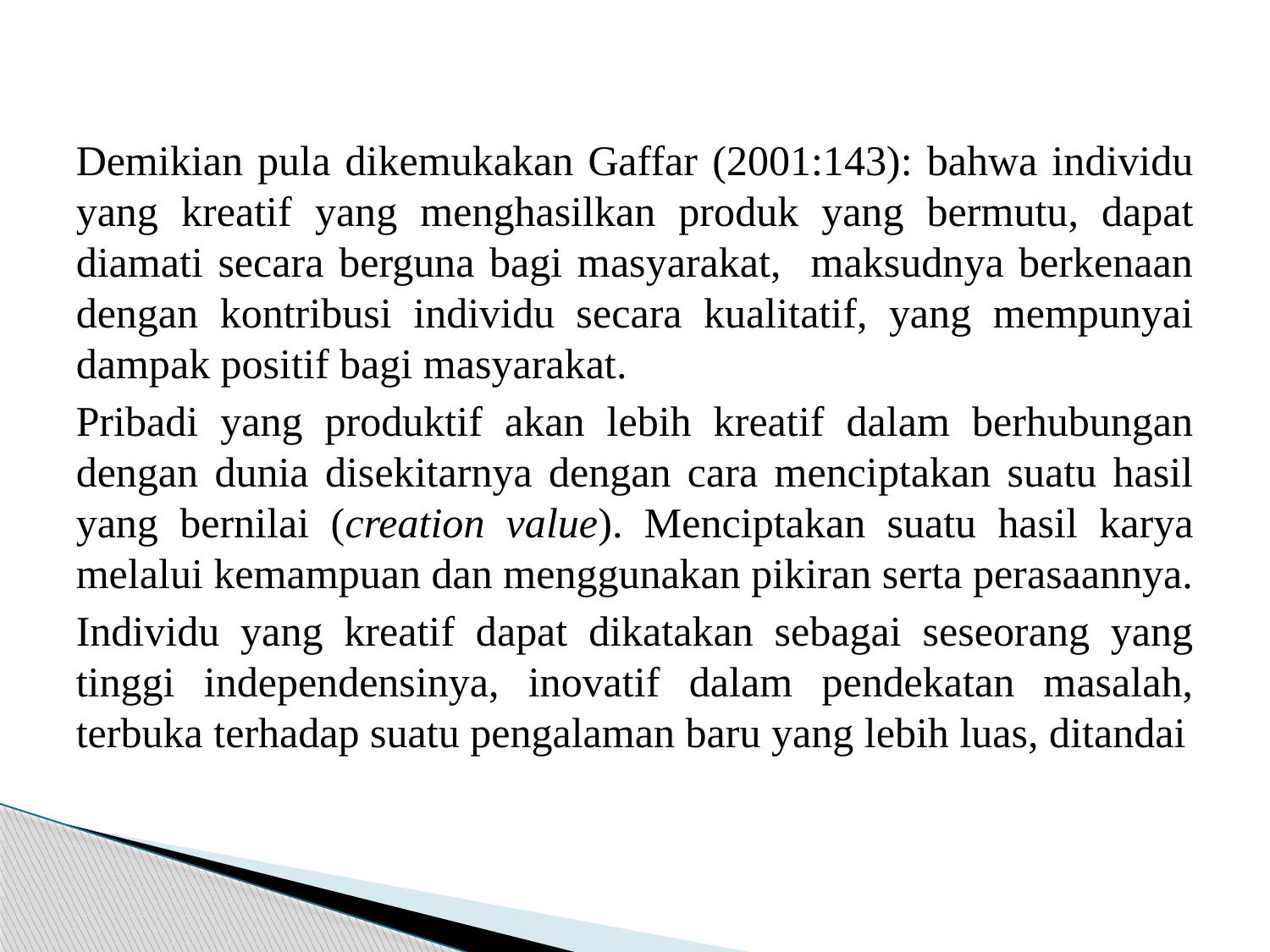

#
Demikian pula dikemukakan Gaffar (2001:143): bahwa individu yang kreatif yang menghasilkan produk yang bermutu, dapat diamati secara berguna bagi masyarakat,  maksudnya berkenaan dengan kontribusi individu secara kualitatif, yang mempunyai dampak positif bagi masyarakat.
Pribadi yang produktif akan lebih kreatif dalam berhubungan dengan dunia disekitarnya dengan cara menciptakan suatu hasil yang bernilai (creation value). Menciptakan suatu hasil karya melalui kemampuan dan menggunakan pikiran serta perasaannya.
Individu yang kreatif dapat dikatakan sebagai seseorang yang tinggi independensinya, inovatif dalam pendekatan masalah, terbuka terhadap suatu pengalaman baru yang lebih luas, ditandai